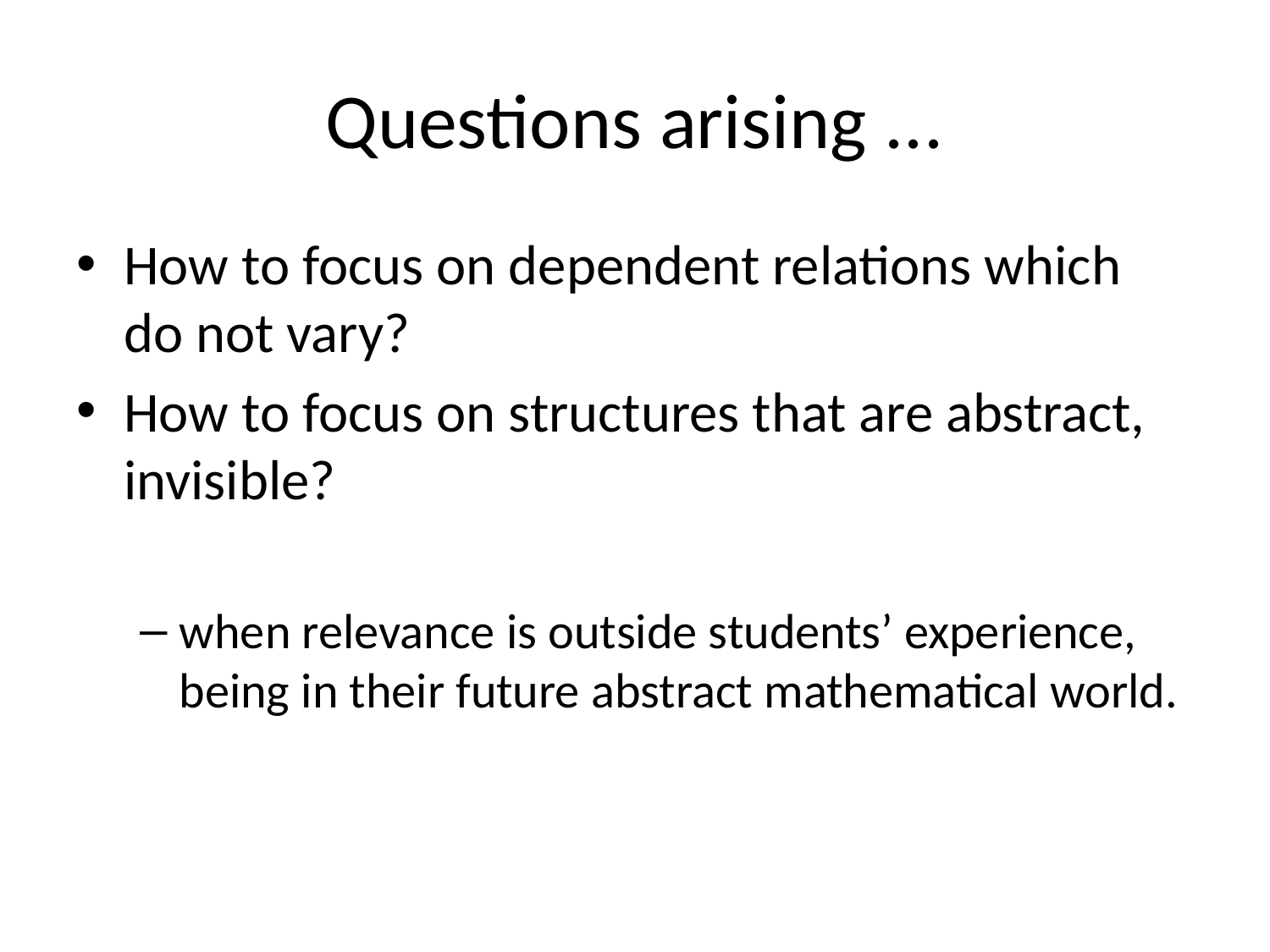

# Questions arising ...
How to focus on dependent relations which do not vary?
How to focus on structures that are abstract, invisible?

when relevance is outside students’ experience, being in their future abstract mathematical world.